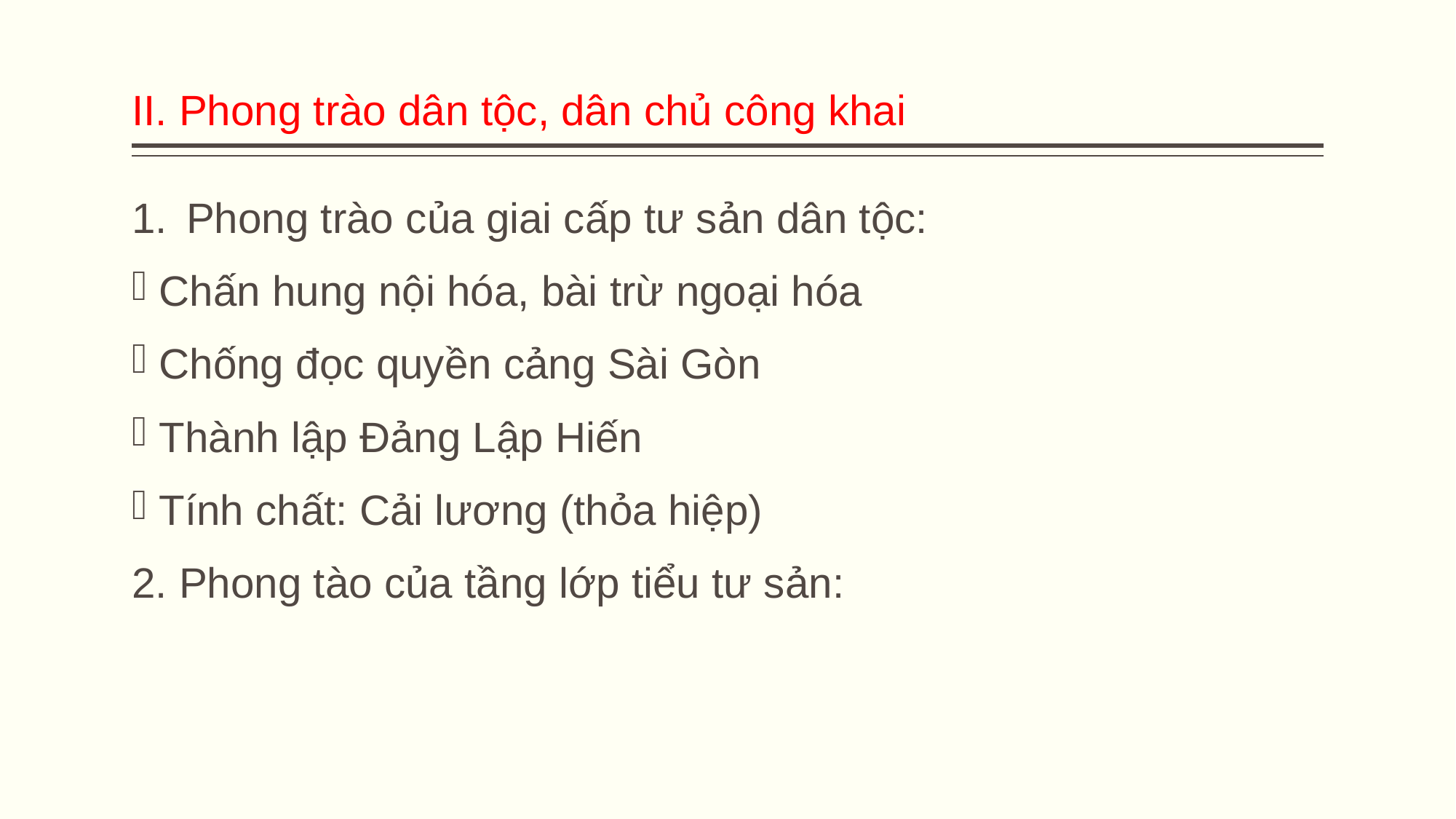

# II. Phong trào dân tộc, dân chủ công khai
Phong trào của giai cấp tư sản dân tộc:
Chấn hung nội hóa, bài trừ ngoại hóa
Chống đọc quyền cảng Sài Gòn
Thành lập Đảng Lập Hiến
Tính chất: Cải lương (thỏa hiệp)
2. Phong tào của tầng lớp tiểu tư sản: